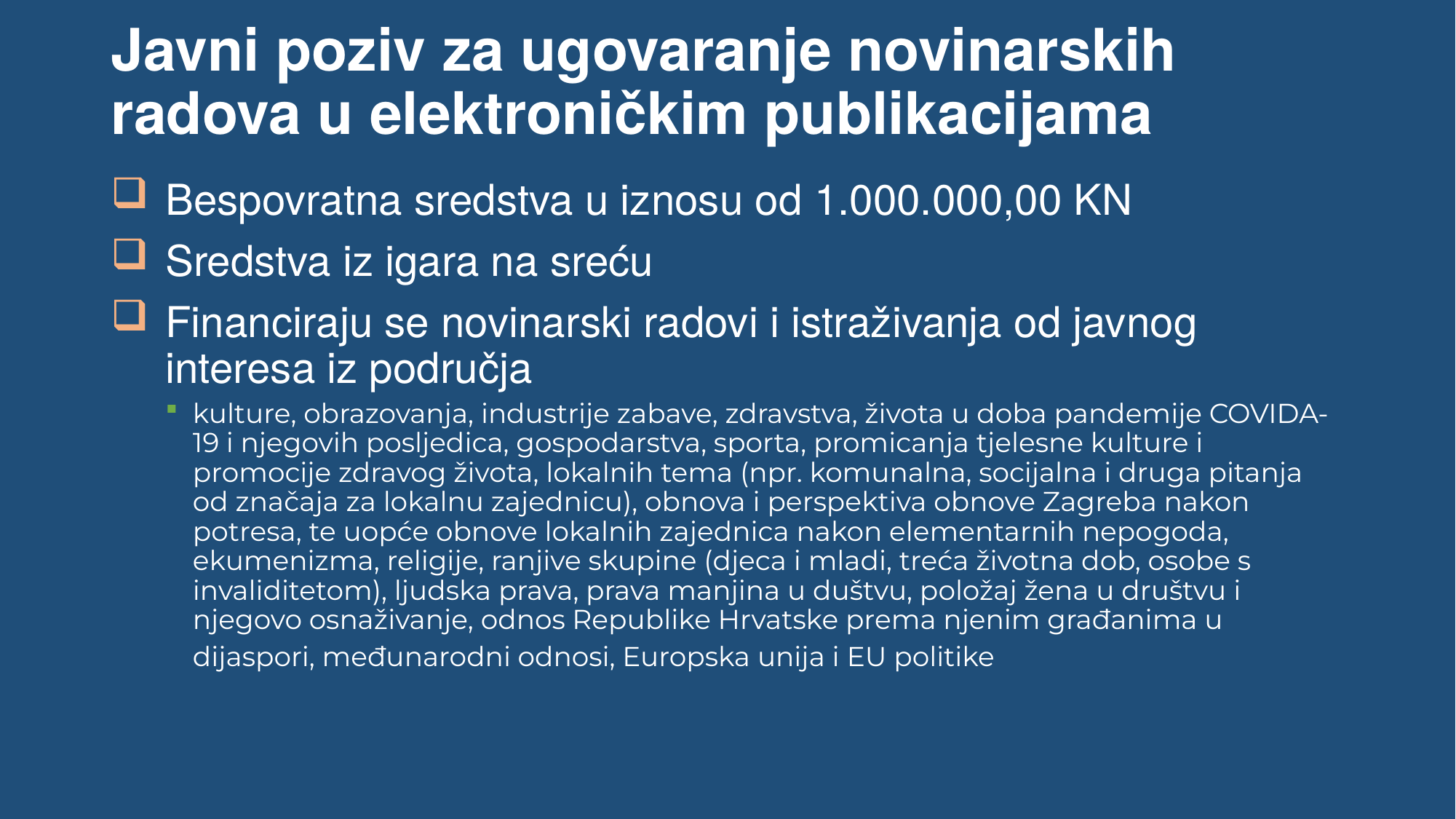

# Javni poziv za ugovaranje novinarskih radova u elektroničkim publikacijama
Bespovratna sredstva u iznosu od 1.000.000,00 KN
Sredstva iz igara na sreću
Financiraju se novinarski radovi i istraživanja od javnog interesa iz područja
kulture, obrazovanja, industrije zabave, zdravstva, života u doba pandemije COVIDA-19 i njegovih posljedica, gospodarstva, sporta, promicanja tjelesne kulture i promocije zdravog života, lokalnih tema (npr. komunalna, socijalna i druga pitanja od značaja za lokalnu zajednicu), obnova i perspektiva obnove Zagreba nakon potresa, te uopće obnove lokalnih zajednica nakon elementarnih nepogoda, ekumenizma, religije, ranjive skupine (djeca i mladi, treća životna dob, osobe s invaliditetom), ljudska prava, prava manjina u duštvu, položaj žena u društvu i njegovo osnaživanje, odnos Republike Hrvatske prema njenim građanima u dijaspori, međunarodni odnosi, Europska unija i EU politike